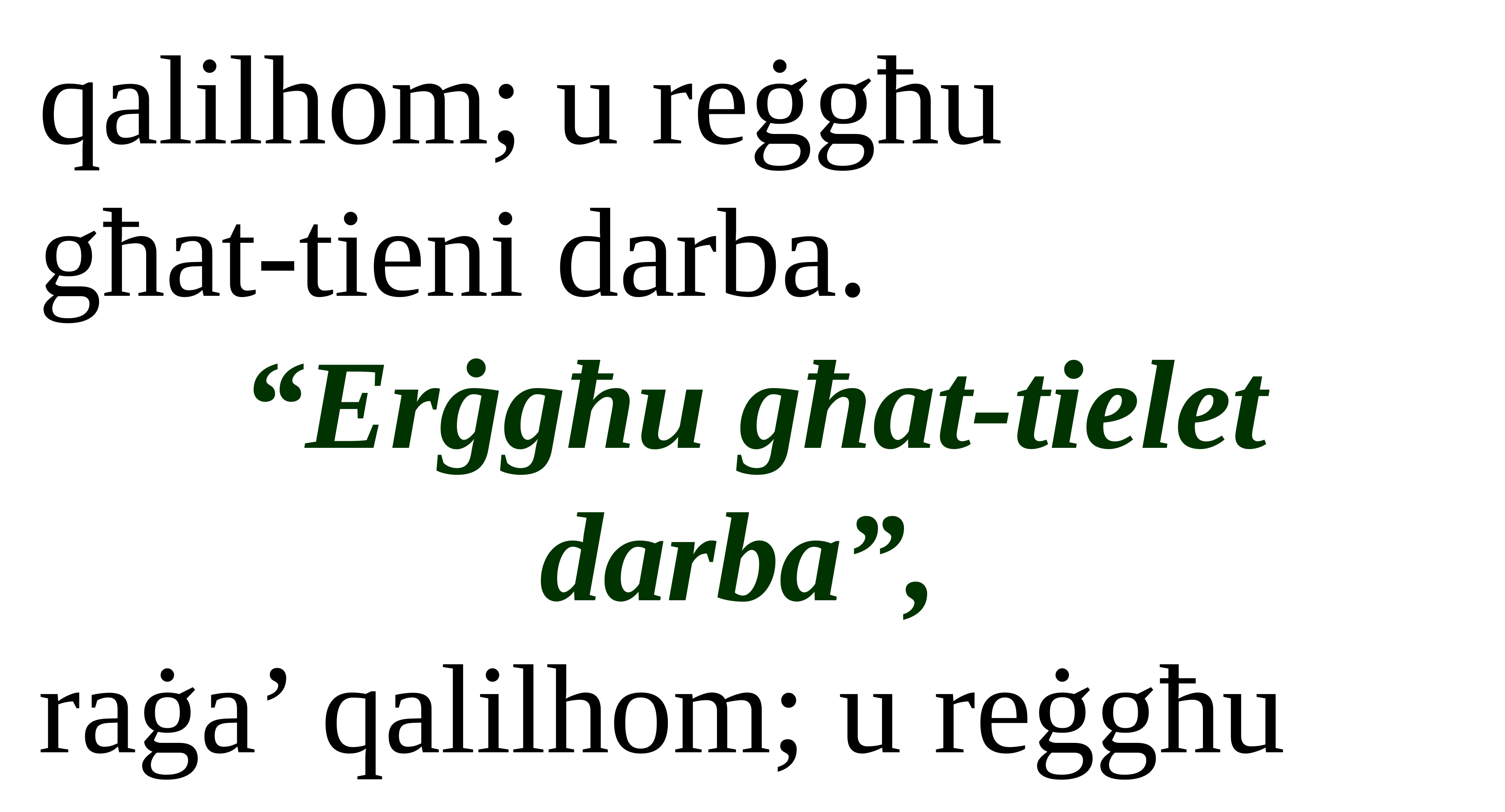

qalilhom; u reġgħu
għat-tieni darba.
“Erġgħu għat-tielet darba”,
raġa’ qalilhom; u reġgħu